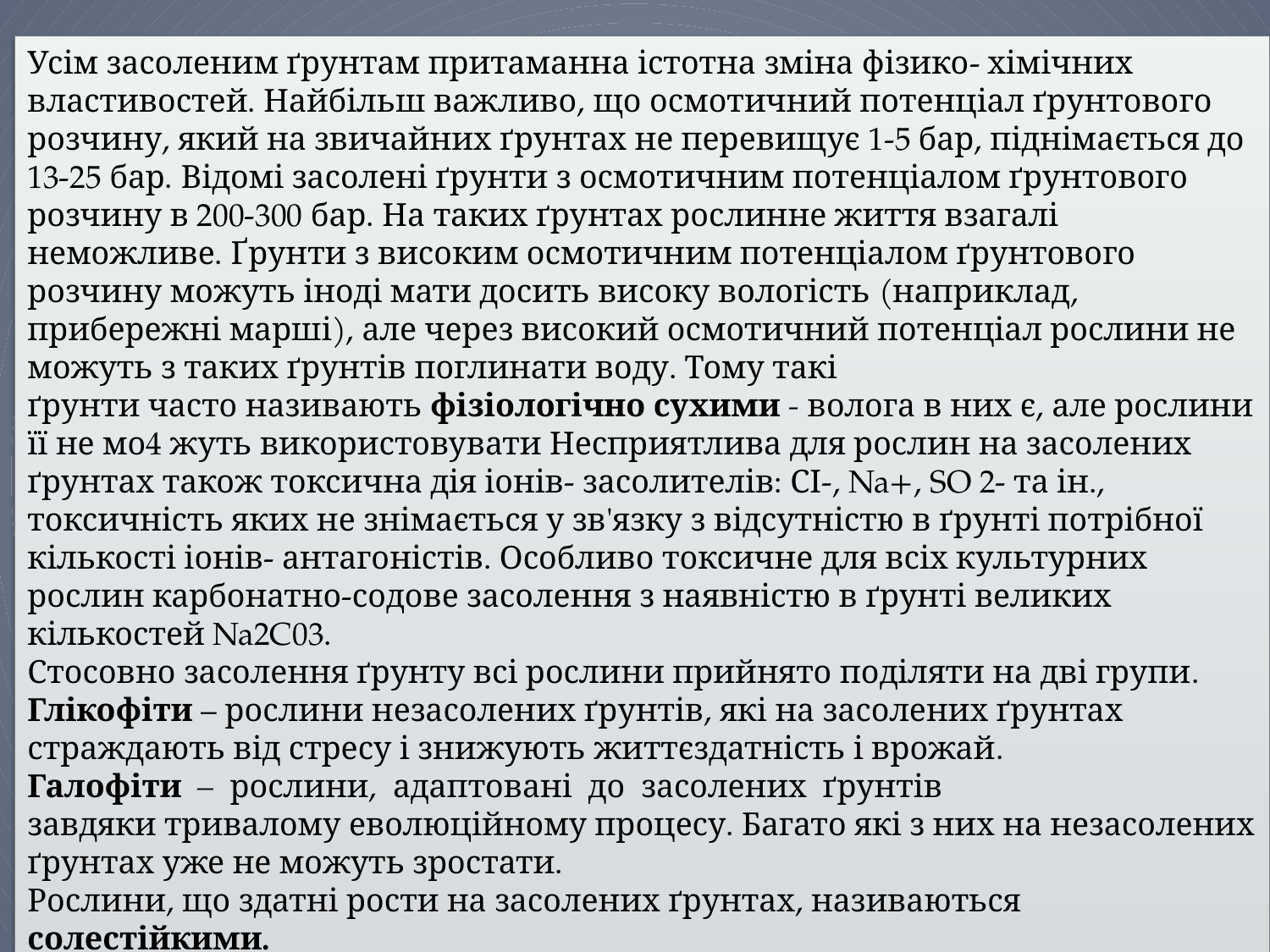

Усім засоленим ґрунтам притаманна істотна зміна фізико- хімічних властивостей. Найбільш важливо, що осмотичний потенціал ґрунтового розчину, який на звичайних ґрунтах не перевищує 1-5 бар, піднімається до 13-25 бар. Відомі засолені ґрунти з осмотичним потенціалом ґрунтового розчину в 200-300 бар. На таких ґрунтах рослинне життя взагалі неможливе. Ґрунти з високим осмотичним потенціалом ґрунтового розчину можуть іноді мати досить високу вологість (наприклад, прибережні марші), але через високий осмотичний потенціал рослини не можуть з таких ґрунтів поглинати воду. Тому такі
ґрунти часто називають фізіологічно сухими - волога в них є, але рослини її не мо4 жуть використовувати Несприятлива для рослин на засолених ґрунтах також токсична дія іонів- засолителів: СІ-, Na+, SO 2- та ін., токсичність яких не знімається у зв'язку з відсутністю в ґрунті потрібної кількості іонів- антагоністів. Особливо токсичне для всіх культурних рослин карбонатно-содове засолення з наявністю в ґрунті великих кількостей Na2C03.
Стосовно засолення ґрунту всі рослини прийнято поділяти на дві групи.
Глікофіти – рослини незасолених ґрунтів, які на засолених ґрунтах страждають від стресу і знижують життєздатність і врожай.
Галофіти  –  рослини,  адаптовані  до  засолених  ґрунтів
завдяки тривалому еволюційному процесу. Багато які з них на незасолених ґрунтах уже не можуть зростати.
Рослини, що здатні рости на засолених ґрунтах, називаються солестійкими.